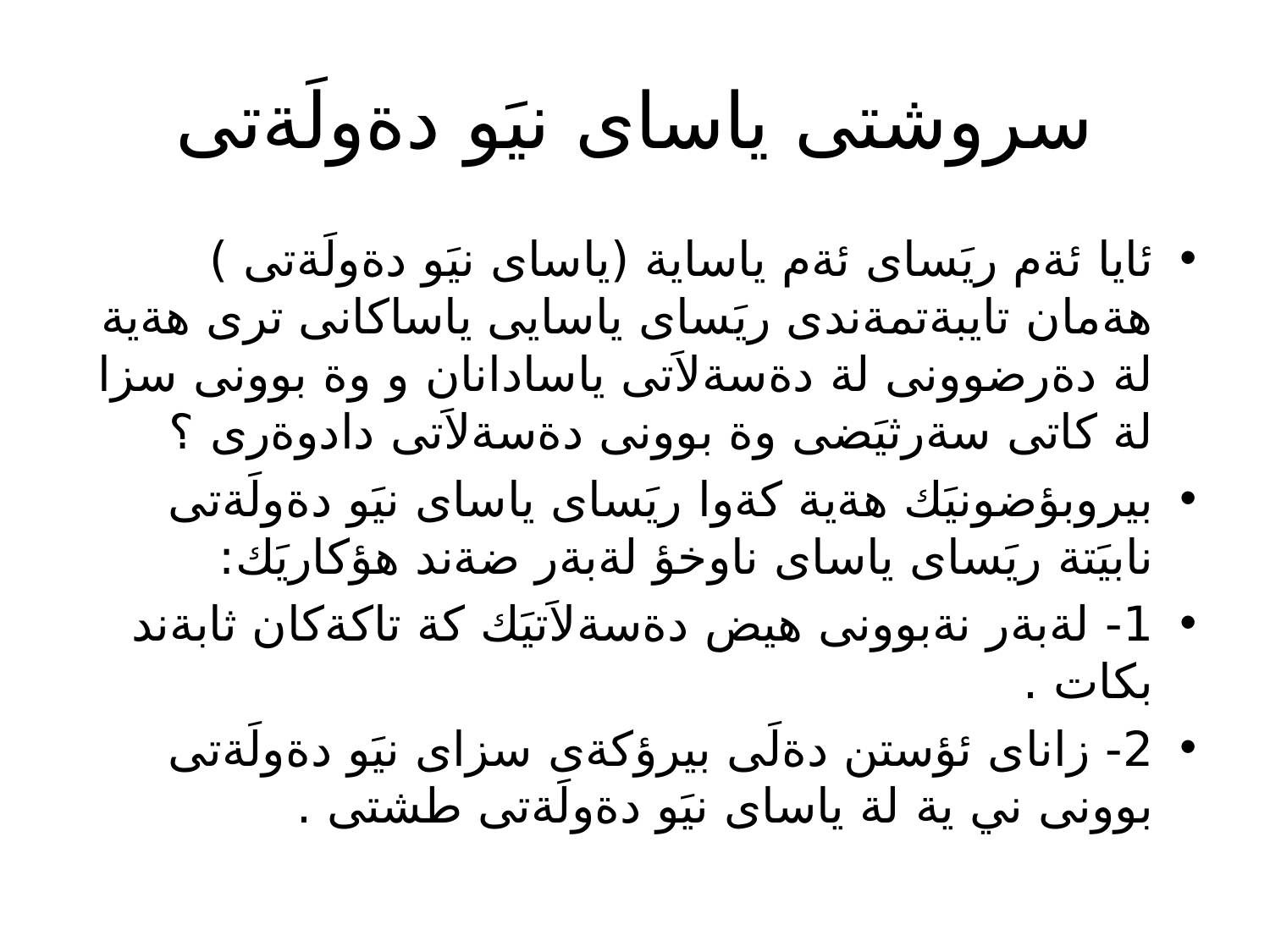

# سروشتى ياساى نيَو دةولَةتى
ئايا ئةم ريَساى ئةم ياساية (ياساى نيَو دةولَةتى ) هةمان تايبةتمةندى ريَساى ياسايى ياساكانى ترى هةية لة دةرضوونى لة دةسةلاَتى ياسادانان و وة بوونى سزا لة كاتى سةرثيَضى وة بوونى دةسةلاَتى دادوةرى ؟
بيروبؤضونيَك هةية كةوا ريَساى ياساى نيَو دةولَةتى نابيَتة ريَساى ياساى ناوخؤ لةبةر ضةند هؤكاريَك:
1- لةبةر نةبوونى هيض دةسةلاَتيَك كة تاكةكان ثابةند بكات .
2- زاناى ئؤستن دةلَى بيرؤكةى سزاى نيَو دةولَةتى بوونى ني ية لة ياساى نيَو دةولَةتى طشتى .